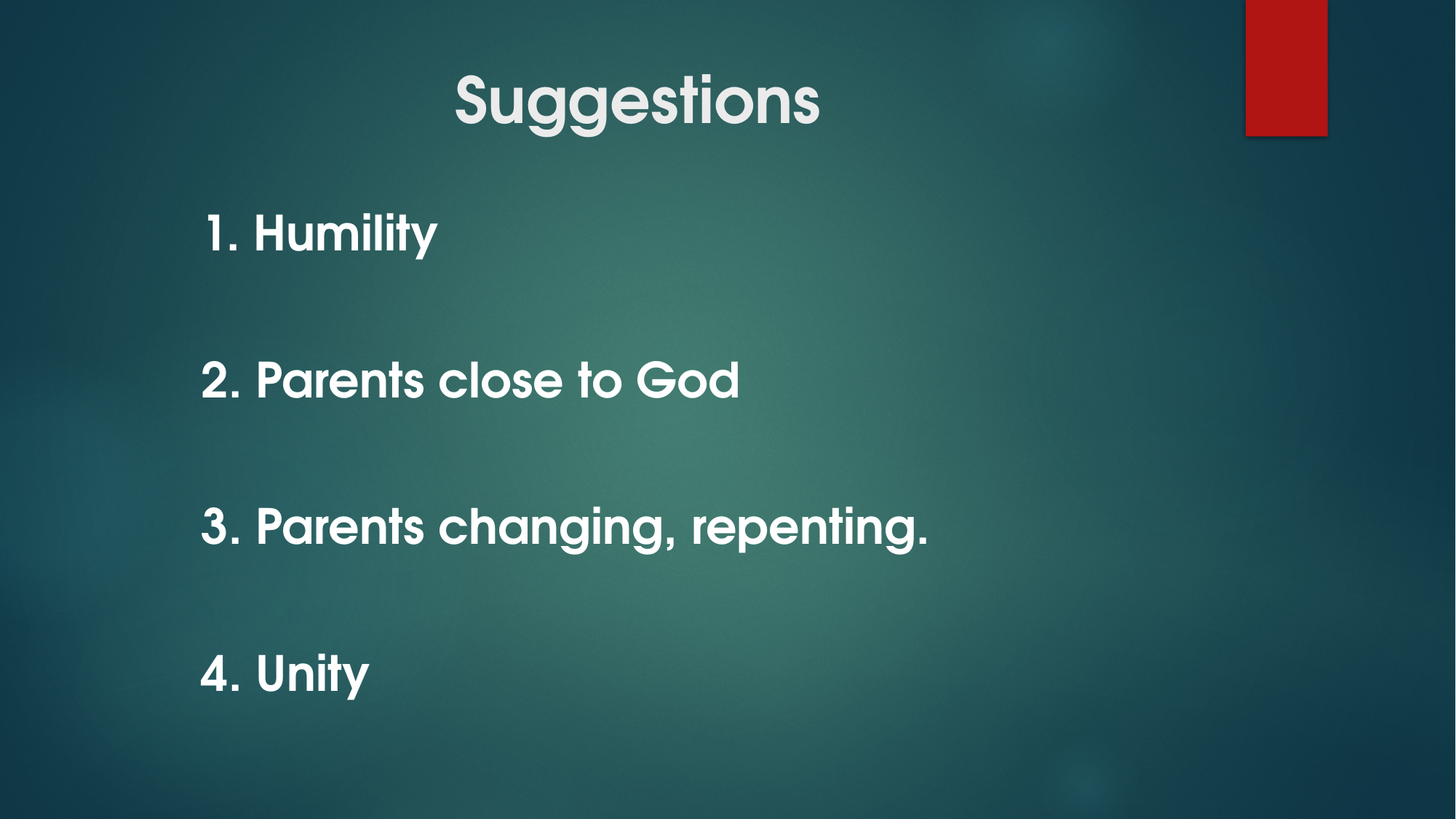

# Suggestions
1. Humility

2. Parents close to God

3. Parents changing, repenting.

4. Unity